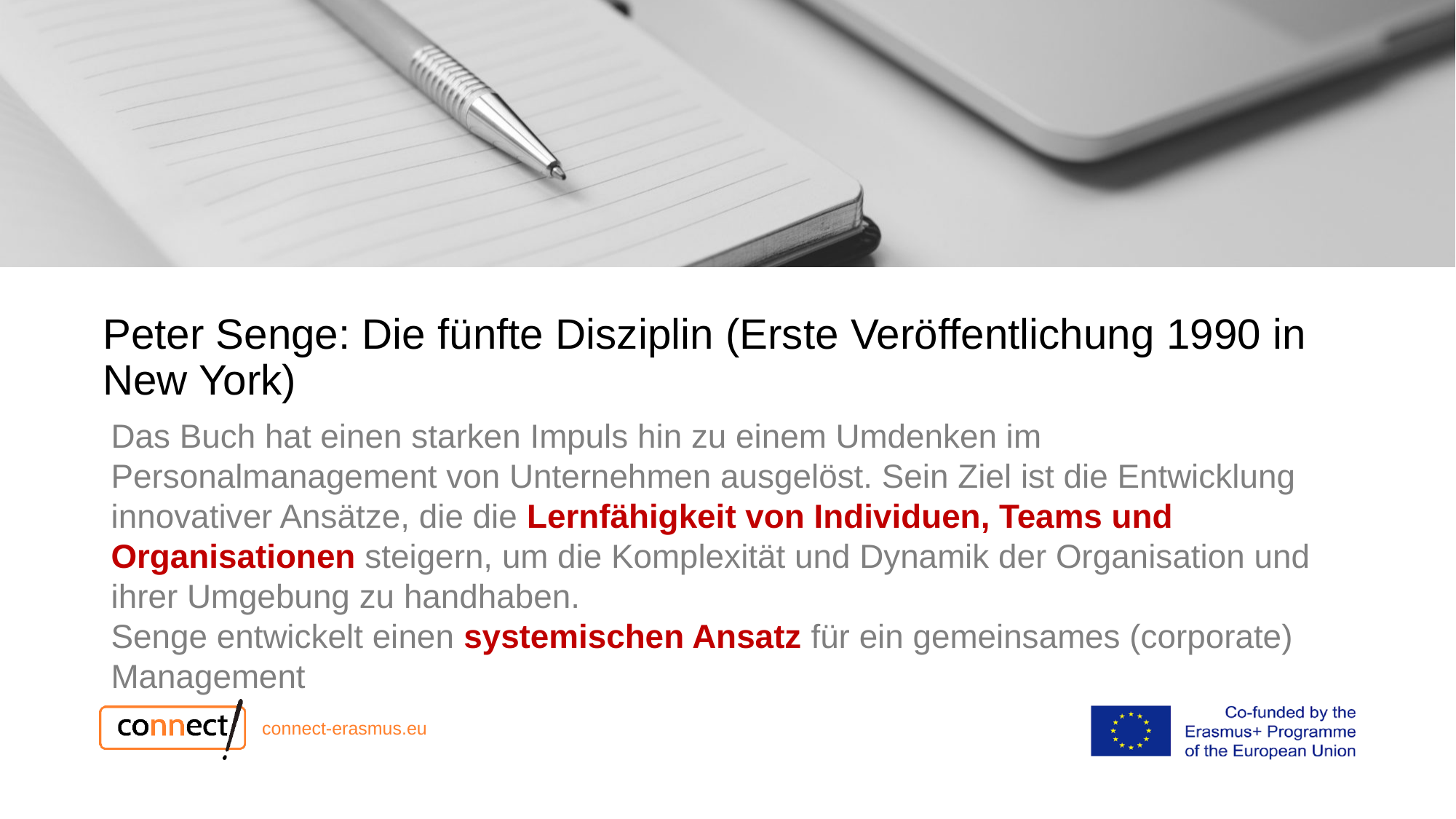

# Peter Senge: Die fünfte Disziplin (Erste Veröffentlichung 1990 in New York)
Das Buch hat einen starken Impuls hin zu einem Umdenken im Personalmanagement von Unternehmen ausgelöst. Sein Ziel ist die Entwicklung innovativer Ansätze, die die Lernfähigkeit von Individuen, Teams und Organisationen steigern, um die Komplexität und Dynamik der Organisation und ihrer Umgebung zu handhaben.
Senge entwickelt einen systemischen Ansatz für ein gemeinsames (corporate) Management
connect-erasmus.eu